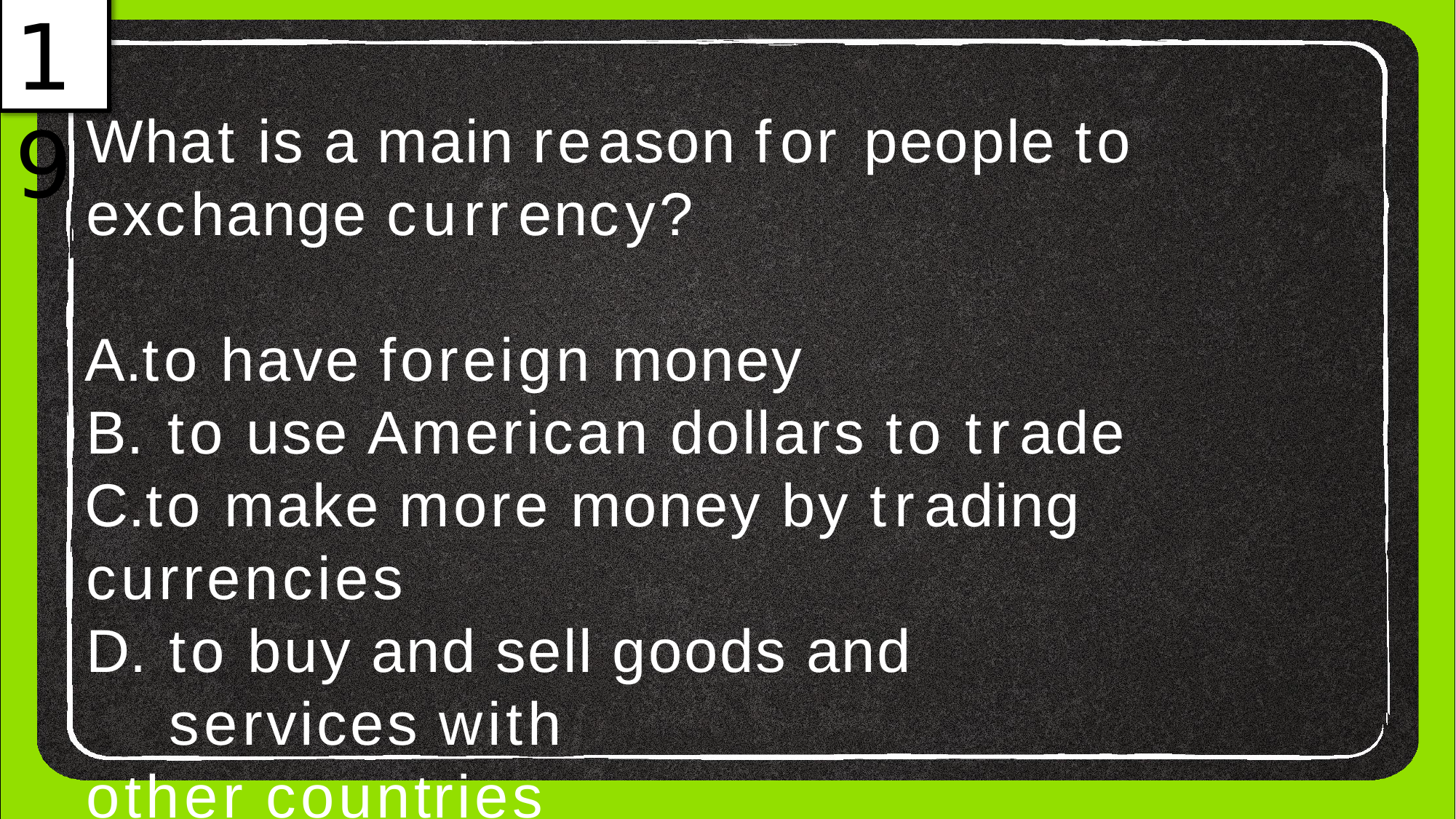

19

# What is a main reason for people to
exchange currency?
to have foreign money
to use American dollars to trade
to make more money by trading currencies
to buy and sell goods and services with
other countries